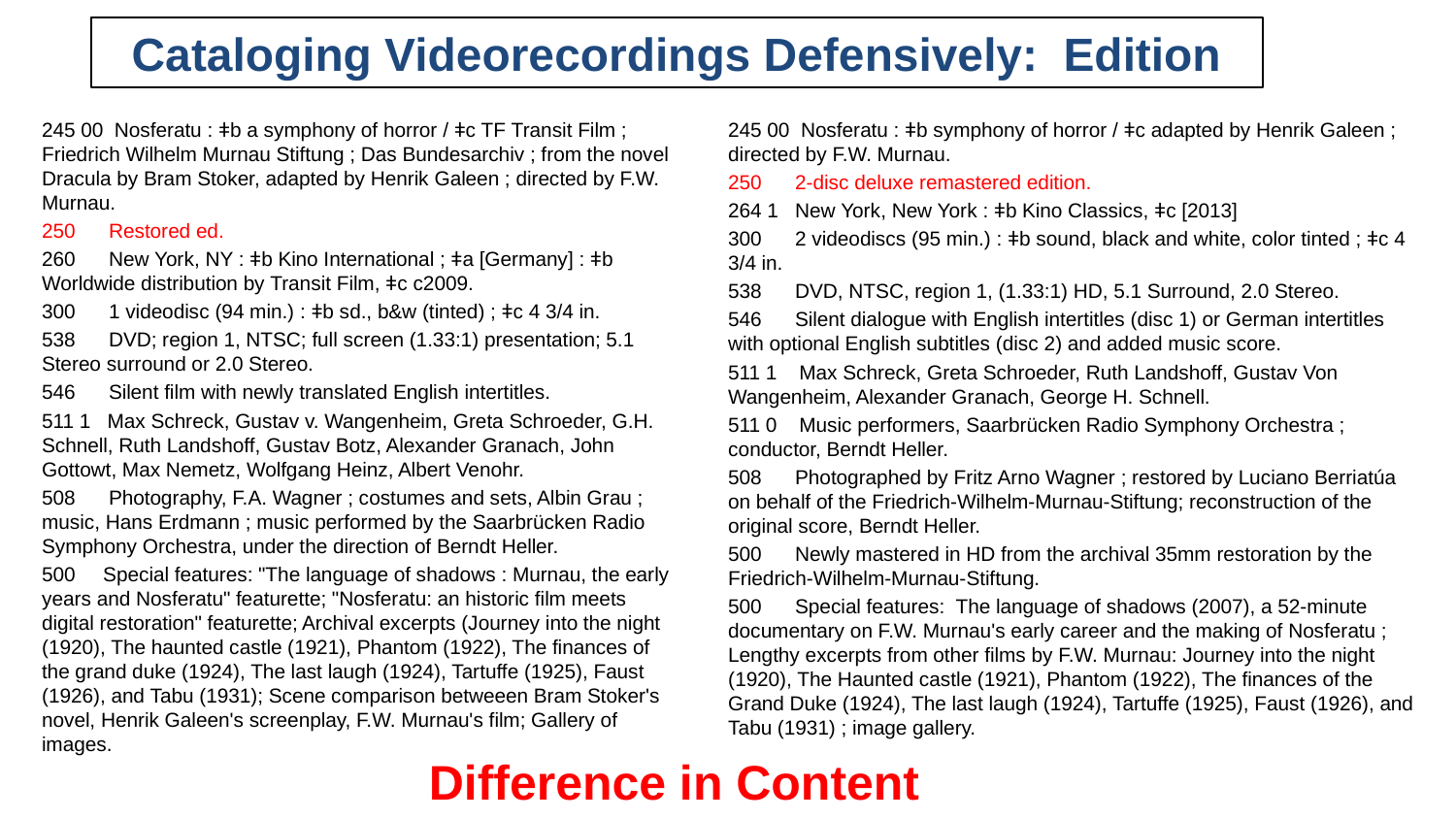

# Cataloging Videorecordings Defensively:  Edition
245 00  Nosferatu : ǂb a symphony of horror / ǂc TF Transit Film ; Friedrich Wilhelm Murnau Stiftung ; Das Bundesarchiv ; from the novel Dracula by Bram Stoker, adapted by Henrik Galeen ; directed by F.W. Murnau.
250      Restored ed.
260      New York, NY : ǂb Kino International ; ǂa [Germany] : ǂb Worldwide distribution by Transit Film, ǂc c2009.
300      1 videodisc (94 min.) : ǂb sd., b&w (tinted) ; ǂc 4 3/4 in.
538      DVD; region 1, NTSC; full screen (1.33:1) presentation; 5.1 Stereo surround or 2.0 Stereo.
546      Silent film with newly translated English intertitles.
511 1   Max Schreck, Gustav v. Wangenheim, Greta Schroeder, G.H. Schnell, Ruth Landshoff, Gustav Botz, Alexander Granach, John Gottowt, Max Nemetz, Wolfgang Heinz, Albert Venohr.
508      Photography, F.A. Wagner ; costumes and sets, Albin Grau ; music, Hans Erdmann ; music performed by the Saarbrücken Radio Symphony Orchestra, under the direction of Berndt Heller.
500     Special features: "The language of shadows : Murnau, the early years and Nosferatu" featurette; "Nosferatu: an historic film meets digital restoration" featurette; Archival excerpts (Journey into the night (1920), The haunted castle (1921), Phantom (1922), The finances of the grand duke (1924), The last laugh (1924), Tartuffe (1925), Faust (1926), and Tabu (1931); Scene comparison betweeen Bram Stoker's novel, Henrik Galeen's screenplay, F.W. Murnau's film; Gallery of images.
245 00  Nosferatu : ǂb symphony of horror / ǂc adapted by Henrik Galeen ; directed by F.W. Murnau.
250      2-disc deluxe remastered edition.
264 1   New York, New York : ǂb Kino Classics, ǂc [2013]
300      2 videodiscs (95 min.) : ǂb sound, black and white, color tinted ; ǂc 4 3/4 in.
538      DVD, NTSC, region 1, (1.33:1) HD, 5.1 Surround, 2.0 Stereo.
546      Silent dialogue with English intertitles (disc 1) or German intertitles with optional English subtitles (disc 2) and added music score.
511 1    Max Schreck, Greta Schroeder, Ruth Landshoff, Gustav Von Wangenheim, Alexander Granach, George H. Schnell.
511 0    Music performers, Saarbrücken Radio Symphony Orchestra ; conductor, Berndt Heller.
508      Photographed by Fritz Arno Wagner ; restored by Luciano Berriatúa on behalf of the Friedrich-Wilhelm-Murnau-Stiftung; reconstruction of the original score, Berndt Heller.
500      Newly mastered in HD from the archival 35mm restoration by the Friedrich-Wilhelm-Murnau-Stiftung.
500      Special features:  The language of shadows (2007), a 52-minute documentary on F.W. Murnau's early career and the making of Nosferatu ; Lengthy excerpts from other films by F.W. Murnau: Journey into the night (1920), The Haunted castle (1921), Phantom (1922), The finances of the Grand Duke (1924), The last laugh (1924), Tartuffe (1925), Faust (1926), and Tabu (1931) ; image gallery.
Difference in Content